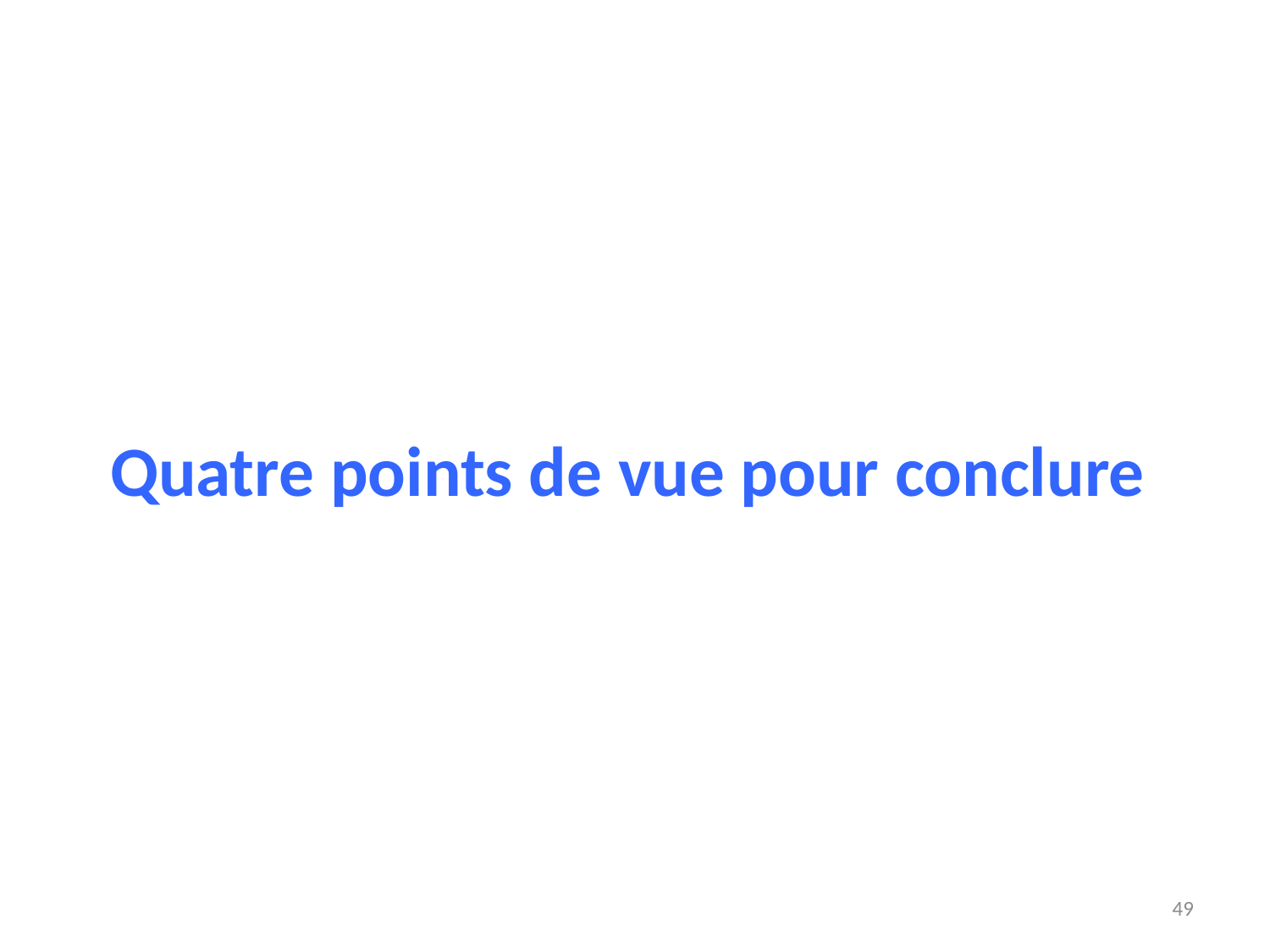

#

Quatre points de vue pour conclure
49